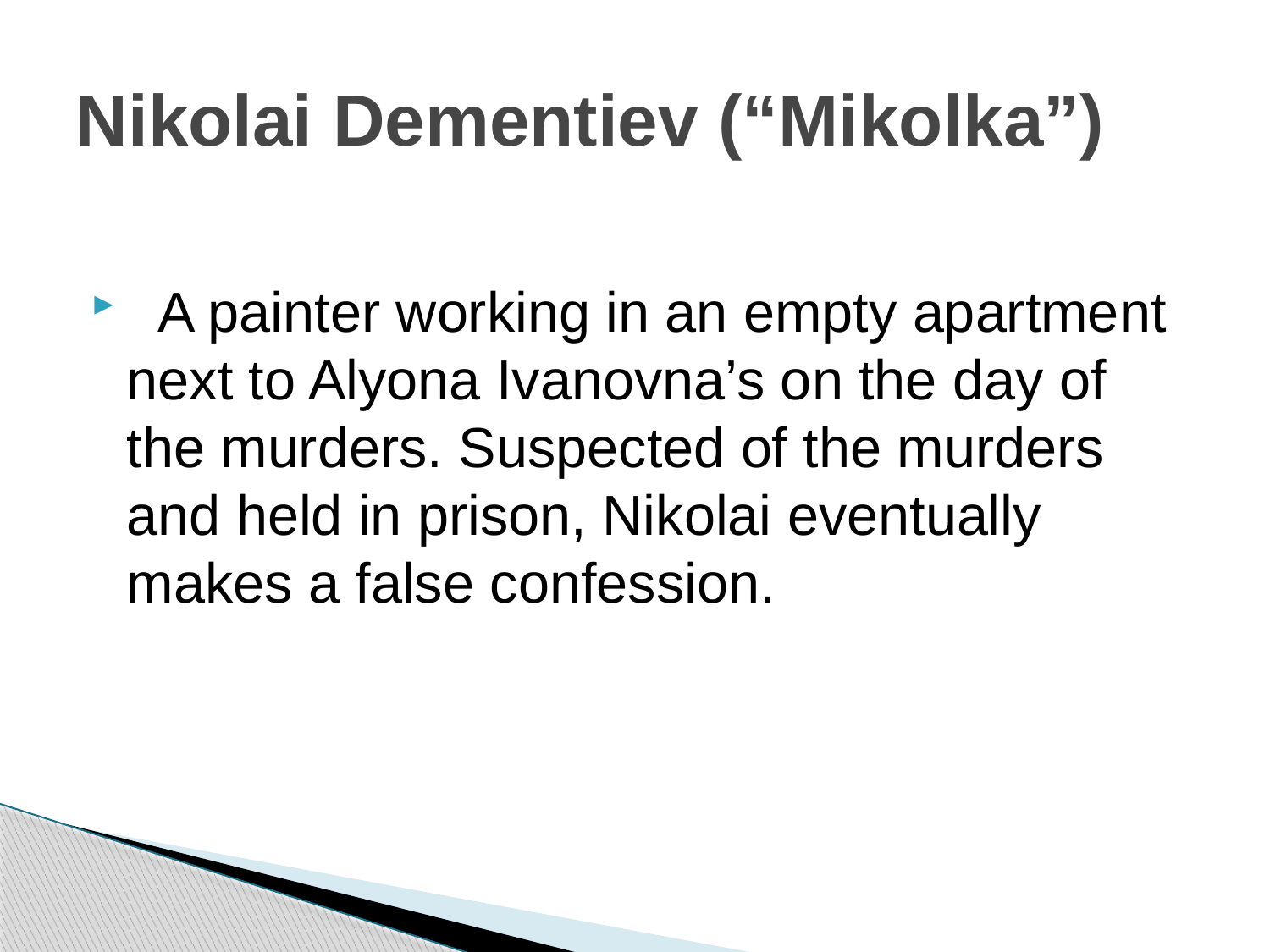

# Nikolai Dementiev (“Mikolka”)

  A painter working in an empty apartment next to Alyona Ivanovna’s on the day of the murders. Suspected of the murders and held in prison, Nikolai eventually makes a false confession.